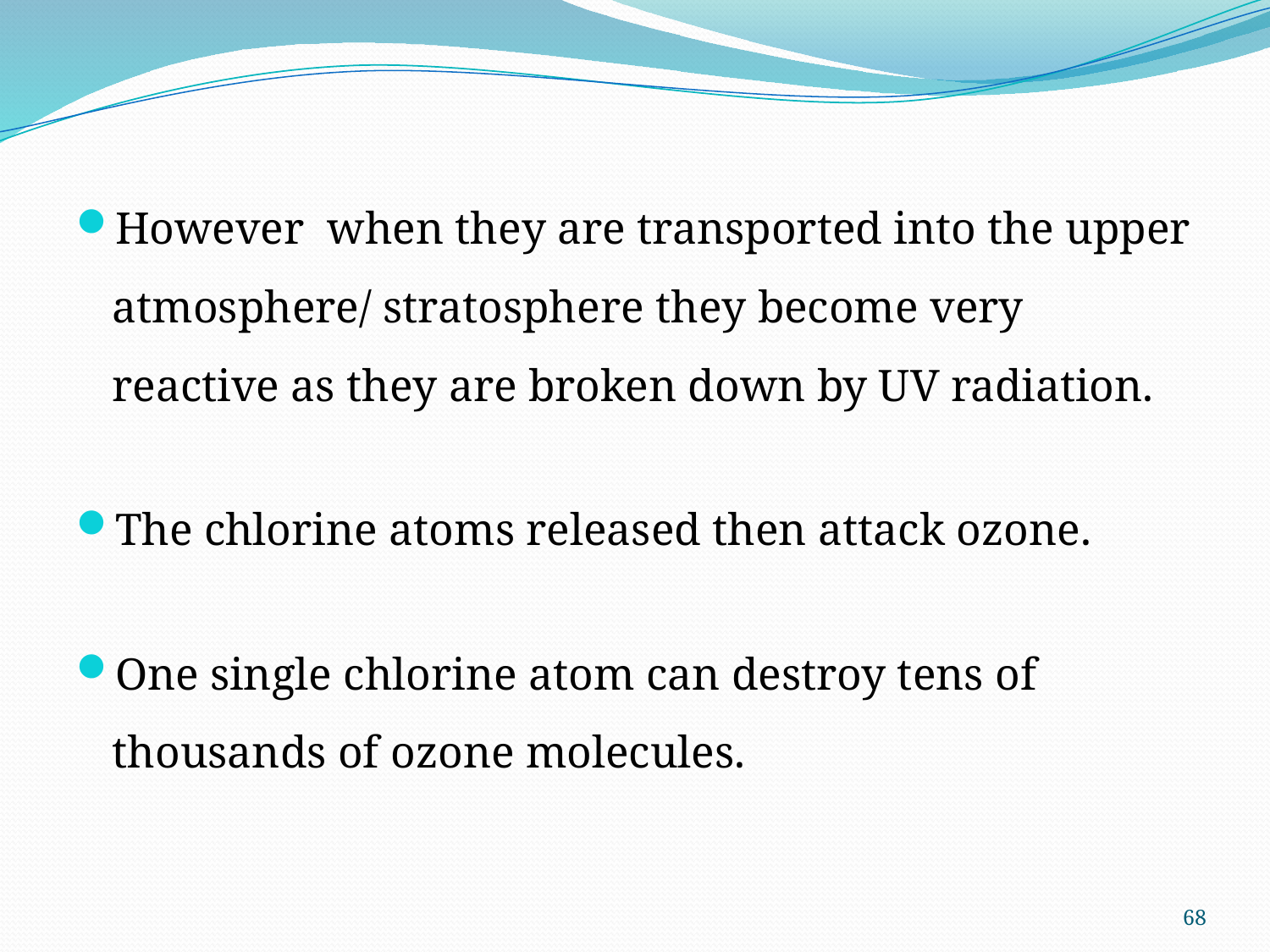

However  when they are transported into the upper atmosphere/ stratosphere they become very reactive as they are broken down by UV radiation.

The chlorine atoms released then attack ozone.

One single chlorine atom can destroy tens of thousands of ozone molecules.

68